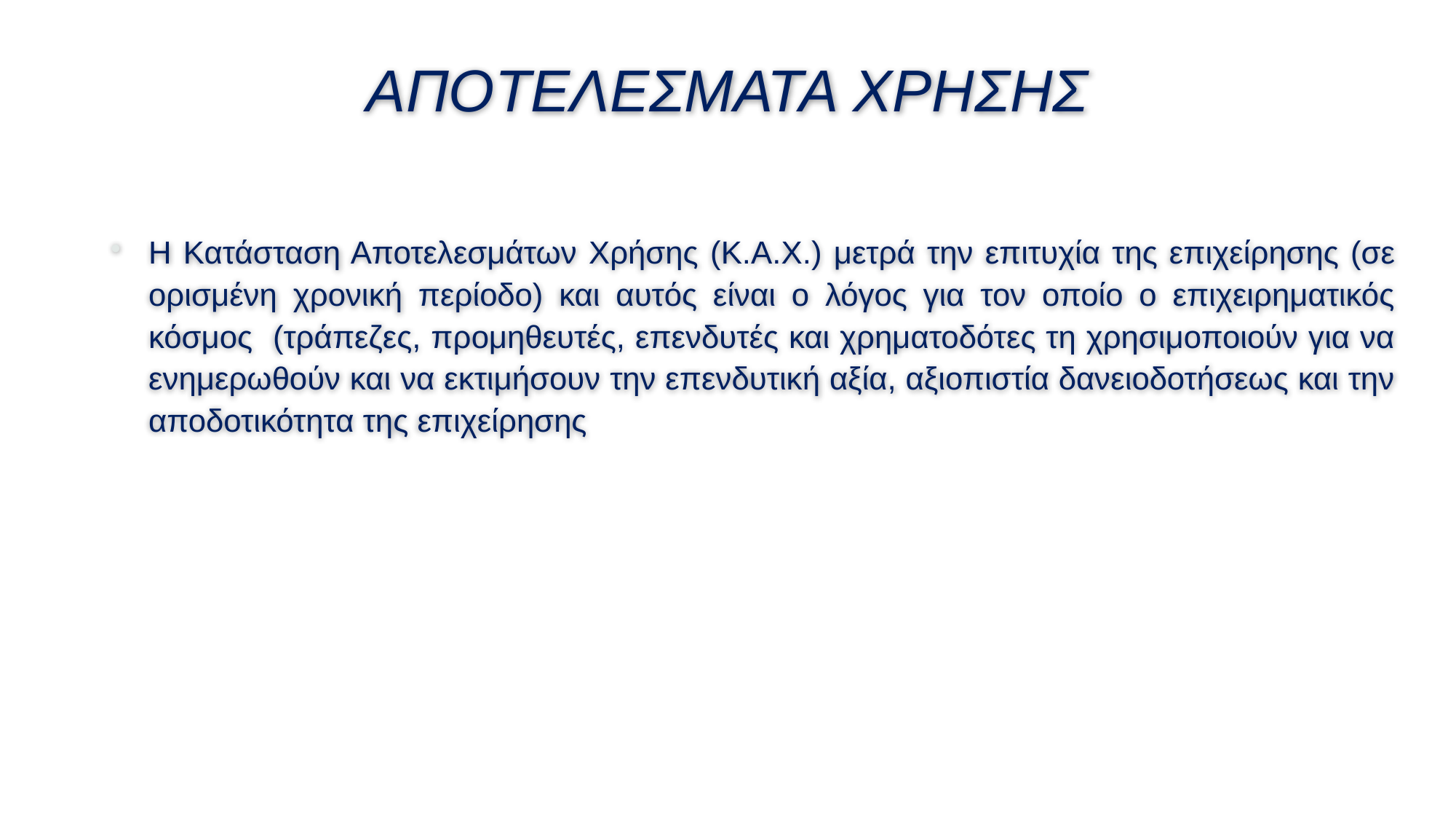

# ΑΠΟΤΕΛΕΣΜΑΤΑ ΧΡΗΣΗΣ
H Κατάσταση Αποτελεσμάτων Χρήσης (Κ.Α.Χ.) μετρά την επιτυχία της επιχείρησης (σε ορισμένη χρονική περίοδο) και αυτός είναι ο λόγος για τον οποίο ο επιχειρηματικός κόσμος  (τράπεζες, προμηθευτές, επενδυτές και χρηματοδότες τη χρησιμοποιούν για να ενημερωθούν και να εκτιμήσουν την επενδυτική αξία, αξιοπιστία δανειοδοτήσεως και την αποδοτικότητα της επιχείρησης